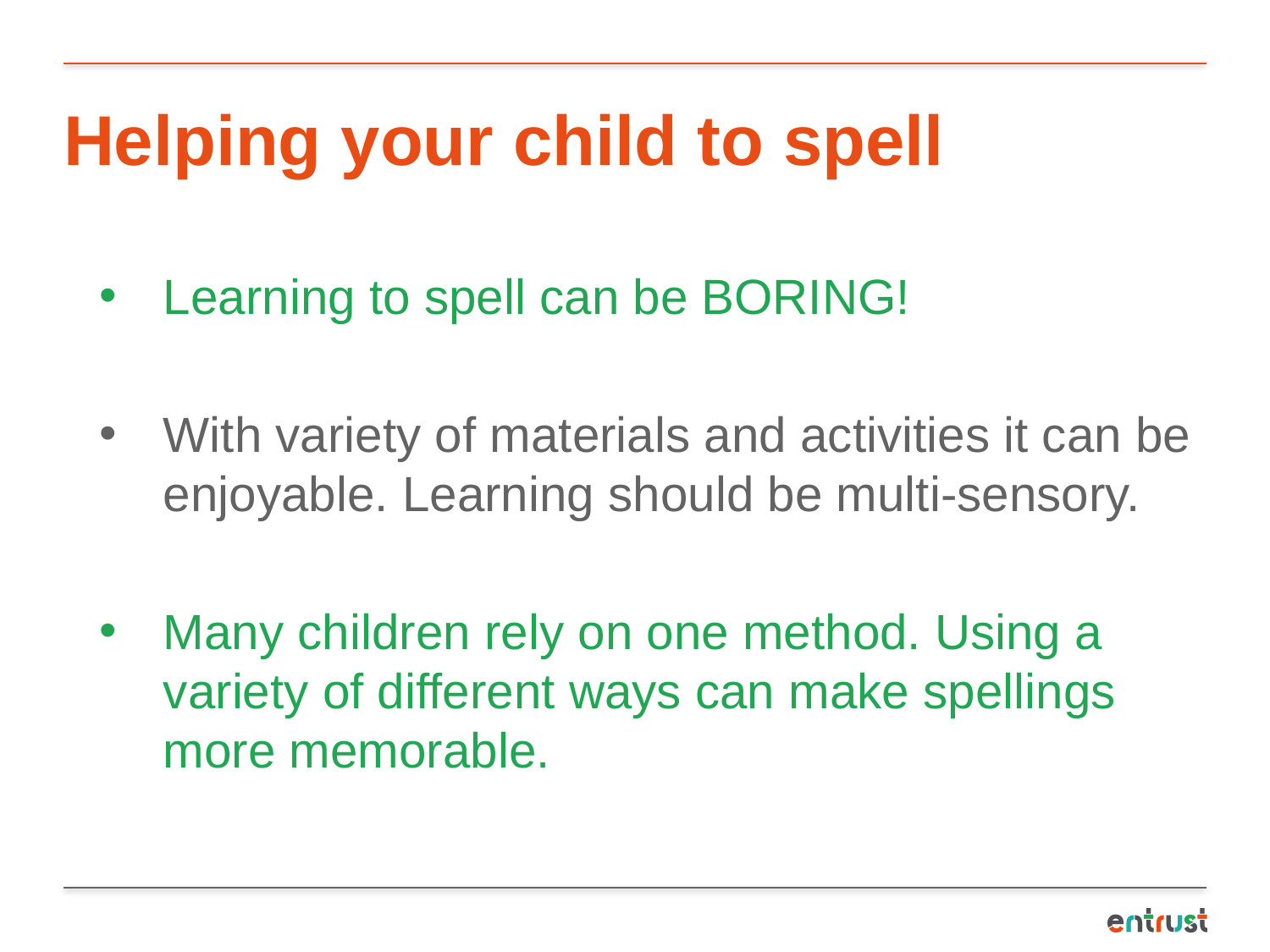

# Helping your child to spell

Learning to spell can be BORING!

With variety of materials and activities it can be enjoyable. Learning should be multi-sensory.

Many children rely on one method. Using a variety of different ways can make spellings more memorable.